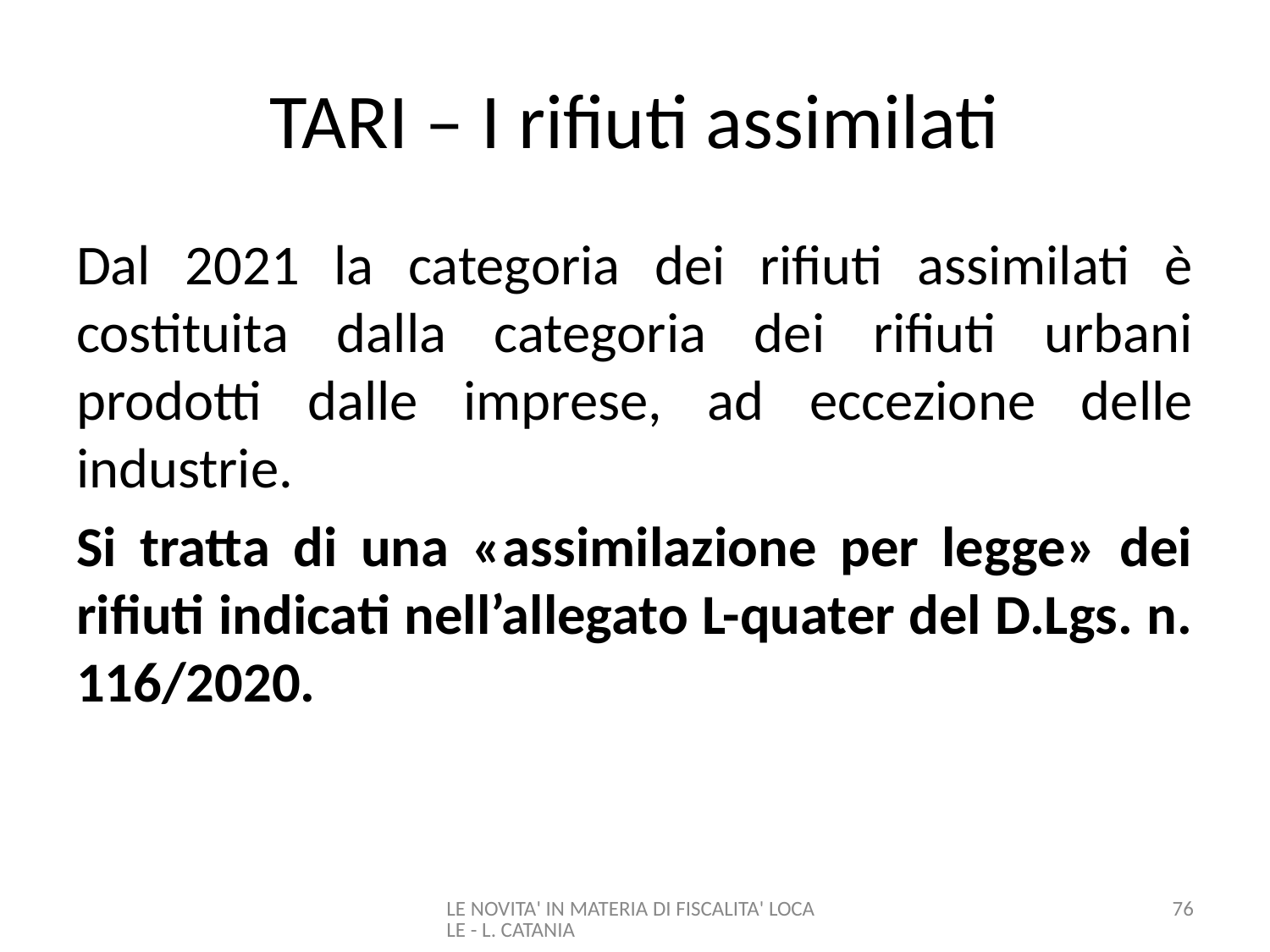

# TARI – I rifiuti assimilati
Dal 2021 la categoria dei rifiuti assimilati è costituita dalla categoria dei rifiuti urbani prodotti dalle imprese, ad eccezione delle industrie.
Si tratta di una «assimilazione per legge» dei rifiuti indicati nell’allegato L-quater del D.Lgs. n. 116/2020.
LE NOVITA' IN MATERIA DI FISCALITA' LOCALE - L. CATANIA
76